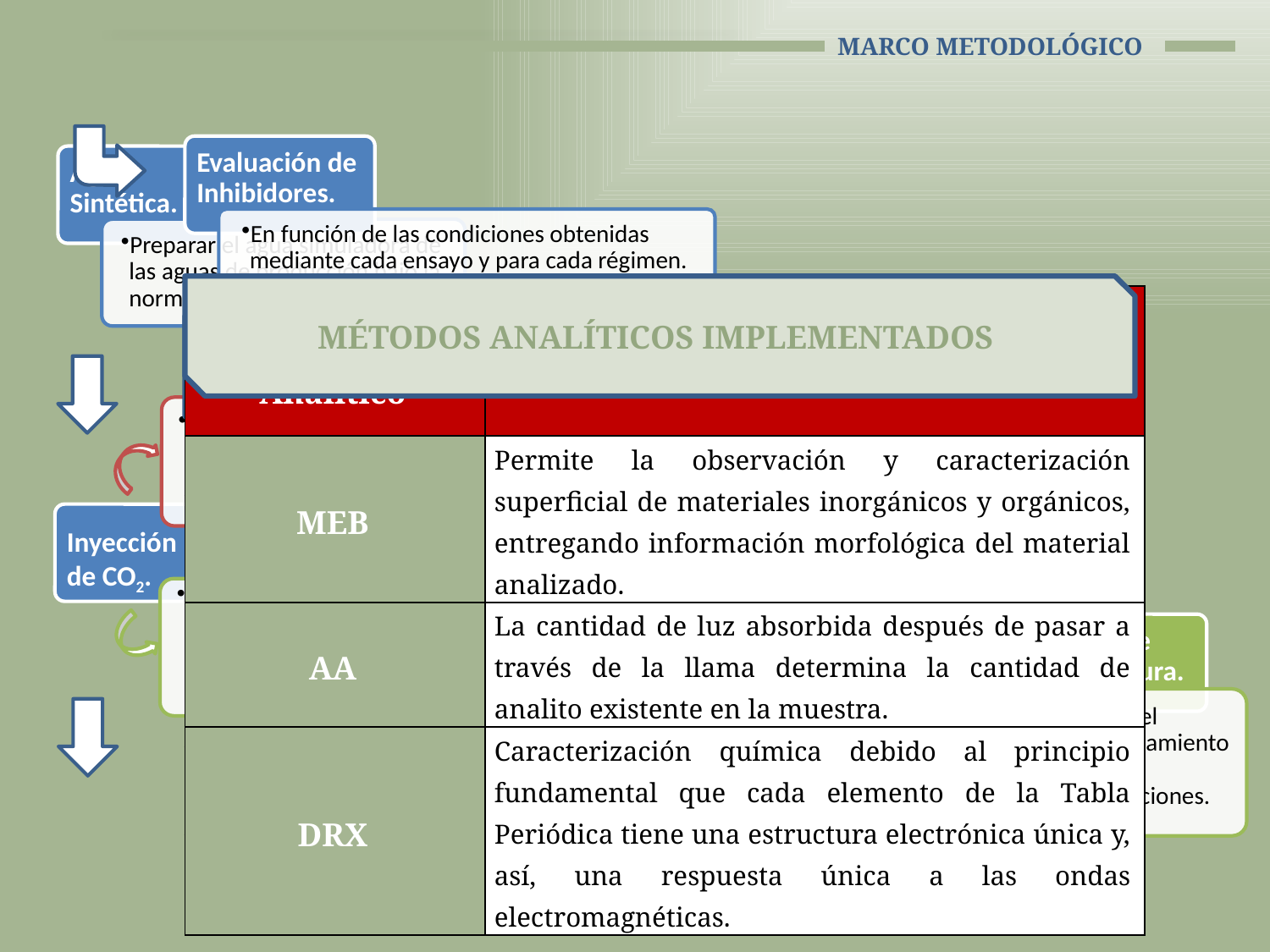

# Marco Metodológico

Evaluación de Inhibidores.

En función de las condiciones obtenidas mediante cada ensayo y para cada régimen.

Agua Sintética.

Preparar el agua simuladora de las aguas de producción bajo la norma NACE TM0374.

Variación de tiempo.

Evaluar la óptima formación de incrustaciones a régimen estático.

Incluir CO2  en cada ensayo con variaciones de 1/2, 1, 6 y 24 horas y evaluar comportamiento de incrustación.

Inyección de CO2.
Óptima inyección en el sistema dinámico que maximice la formación de incrustaciones.

Barrido de Agua Sintética.

Barrido de CO2.

Barrido de Temperatura.

Evaluar el comportamiento de las incrustaciones.

Evaluar el comportamiento de las incrustaciones.

Evaluar el comportamiento de las incrustaciones.

Métodos Analíticos implementados
| Método Analítico | Basamento |
| --- | --- |
| MEB | Permite la observación y caracterización superficial de materiales inorgánicos y orgánicos, entregando información morfológica del material analizado. |
| AA | La cantidad de luz absorbida después de pasar a través de la llama determina la cantidad de analito existente en la muestra. |
| DRX | Caracterización química debido al principio fundamental que cada elemento de la Tabla Periódica tiene una estructura electrónica única y, así, una respuesta única a las ondas electromagnéticas. |
Evaluar los distintos Inhibidores en función de las condiciones obtenidas mediante Ensayos Estáticos y Dinámicos.

Caracterizar  incrustaciones.
Mediante las propiedades físicos y químicas de los precipitados adheridos a la superficie de los anillos.

| Tipo de Inhibidor | Nombre |
| --- | --- |
| ORGÁNICO | Aloe Vera al 15% p/p (INTAVTM) |
|  | Extracto de aceite de Mango. |
| SINTÉTICO | Bi-Fosfato. |
|  | Tri-Fosfato. |

Comparar y seleccionar.
En base a los resultados obtenidos, el inhibidor más eficaz bajo la presencia de CO2.

Manual instructivo.

Establecer el procedimiento experimental a emplear a las características del sistema .